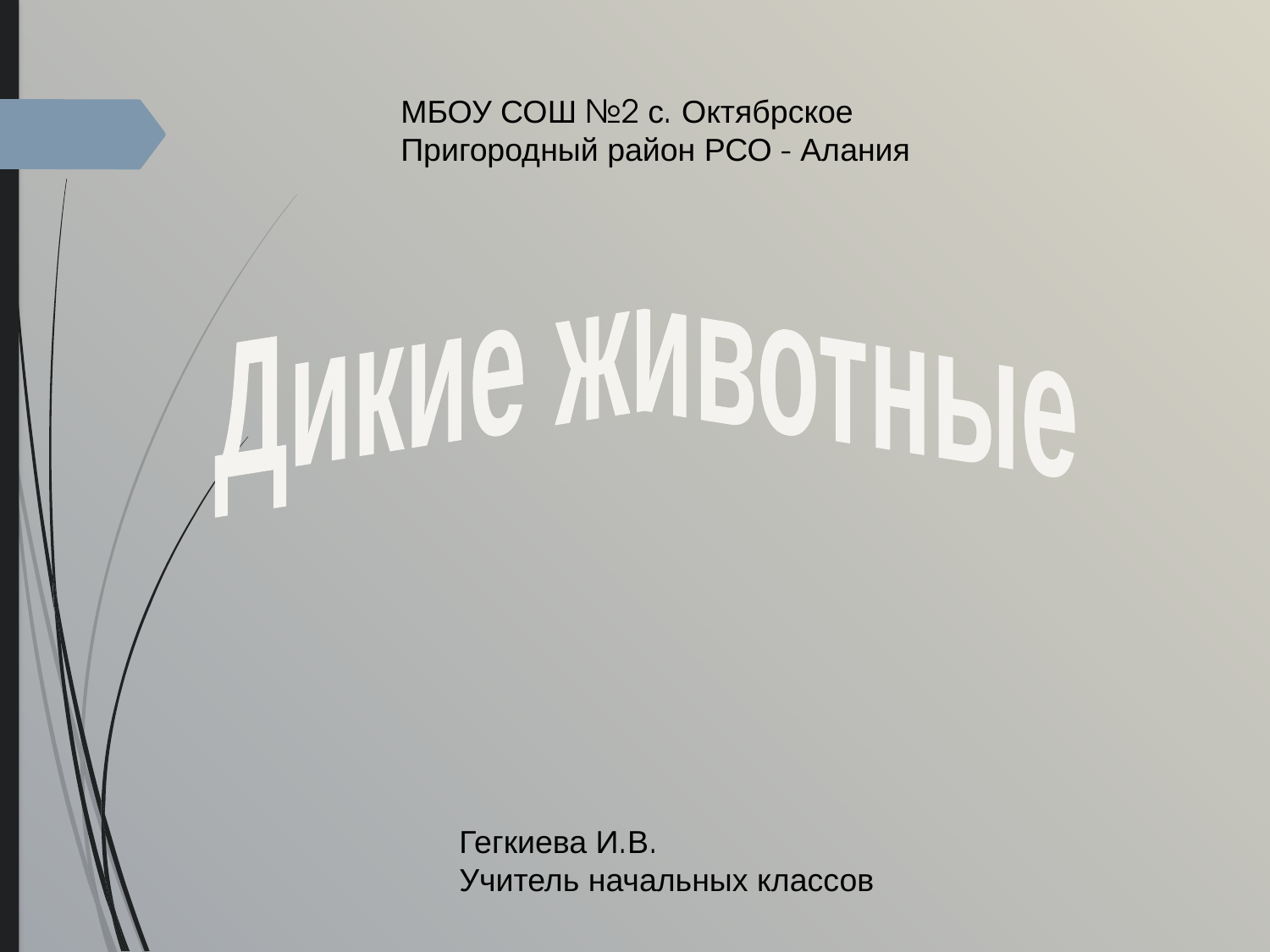

МБОУ СОШ №2 с. Октябрское
Пригородный район РСО - Алания
Дикие животные
Гегкиева И.В.
Учитель начальных классов